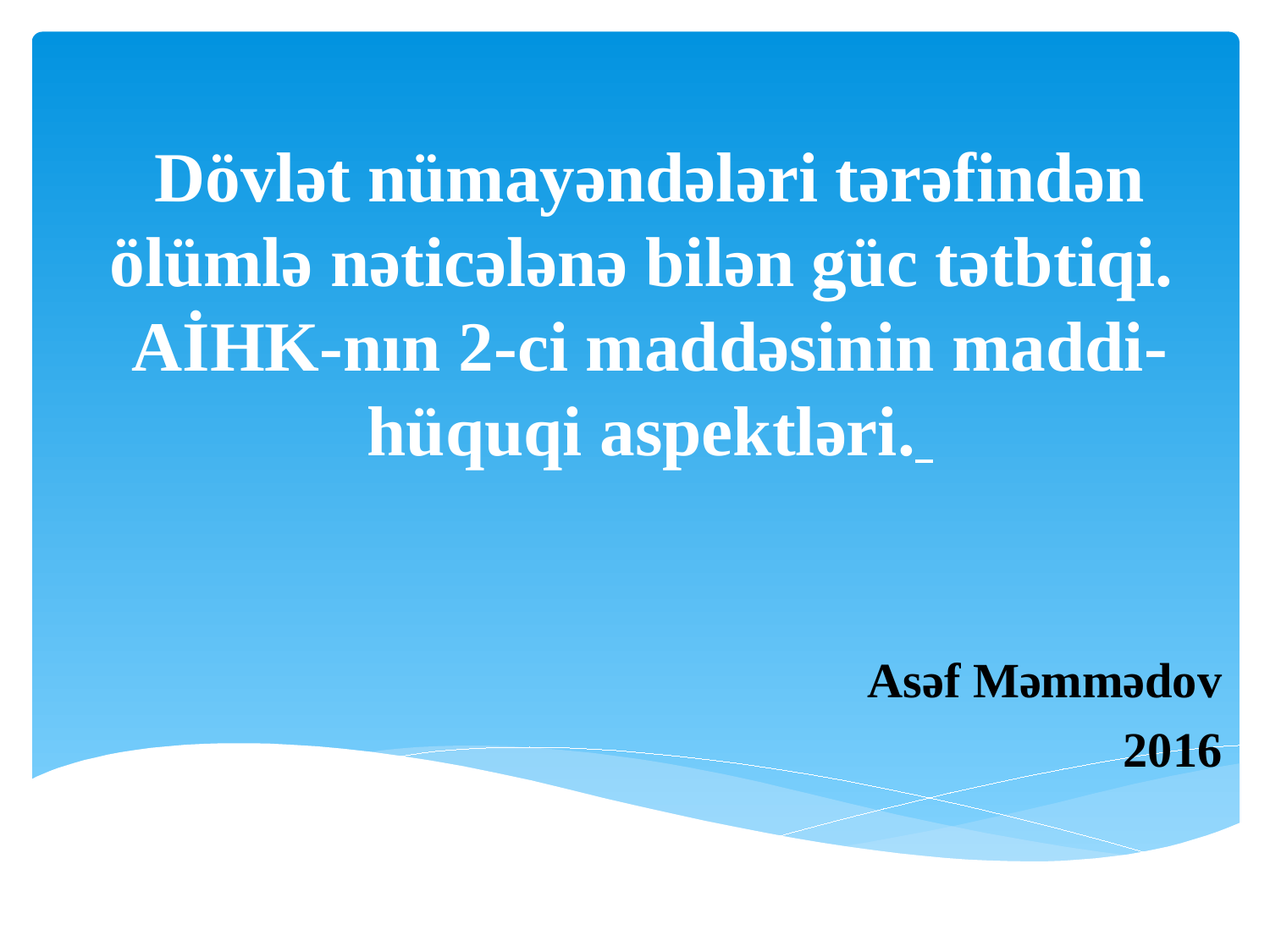

# Dövlət nümayəndələri tərəfindən ölümlə nəticələnə bilən güc tətbtiqi. AİHK-nın 2-ci maddəsinin maddi-hüquqi aspektləri.

Asəf Məmmədov
2016